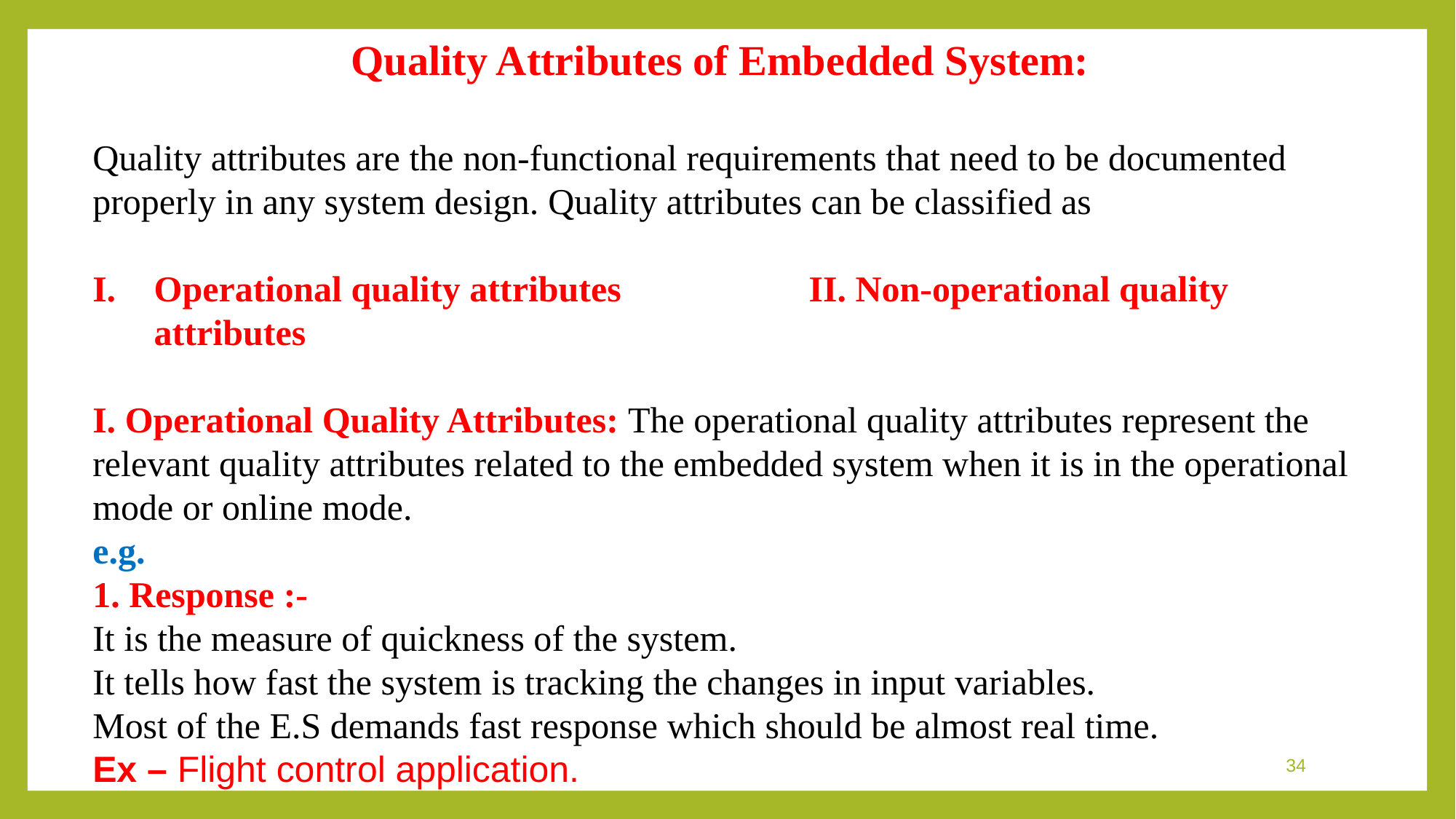

Quality Attributes of Embedded System:

Quality attributes are the non-functional requirements that need to be documented properly in any system design. Quality attributes can be classified as

Operational quality attributes    		II. Non-operational quality attributes

I. Operational Quality Attributes: The operational quality attributes represent the relevant quality attributes related to the embedded system when it is in the operational mode or online mode.
e.g.
1. Response :-
It is the measure of quickness of the system.
It tells how fast the system is tracking the changes in input variables.
Most of the E.S demands fast response which should be almost real time.
Ex – Flight control application.

34